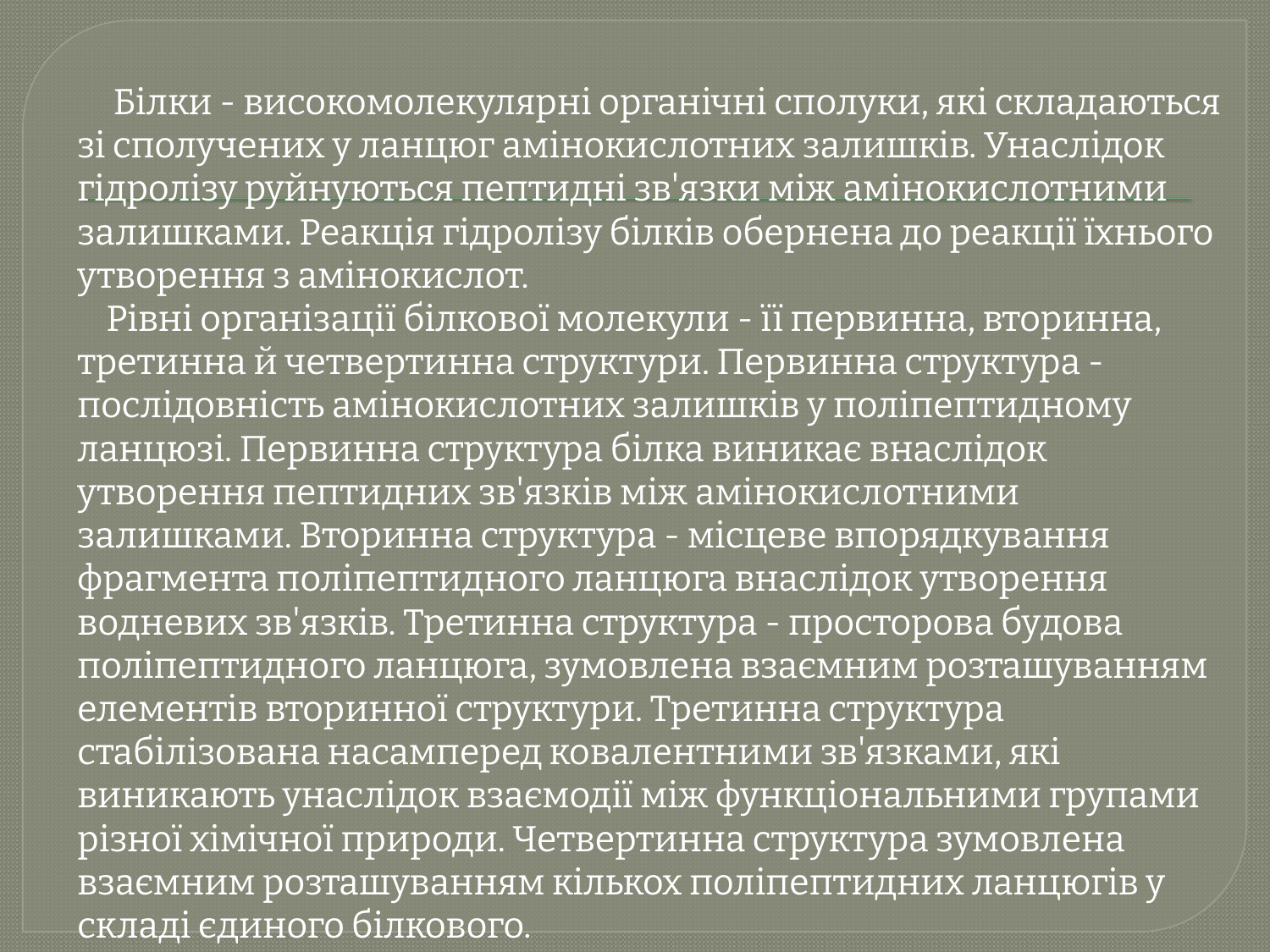

#
     Білки - високомолекулярні органічні сполуки, які складаються зі сполучених у ланцюг амінокислотних залишків. Унаслідок гідролізу руйнуються пептидні зв'язки між амінокислотними залишками. Реакція гідролізу білків обернена до реакції їхнього утворення з амінокислот.
    Рівні організації білкової молекули - її первинна, вторинна, третинна й четвертинна структури. Первинна структура - послідовність амінокислотних залишків у поліпептидному ланцюзі. Первинна структура білка виникає внаслідок утворення пептидних зв'язків між амінокислотними залишками. Вторинна структура - місцеве впорядкування фрагмента поліпептидного ланцюга внаслідок утворення водневих зв'язків. Третинна структура - просторова будова поліпептидного ланцюга, зумовлена взаємним розташуванням елементів вторинної структури. Третинна структура стабілізована насамперед ковалентними зв'язками, які виникають унаслідок взаємодії між функціональними групами різної хімічної природи. Четвертинна структура зумовлена взаємним розташуванням кількох поліпептидних ланцюгів у складі єдиного білкового.